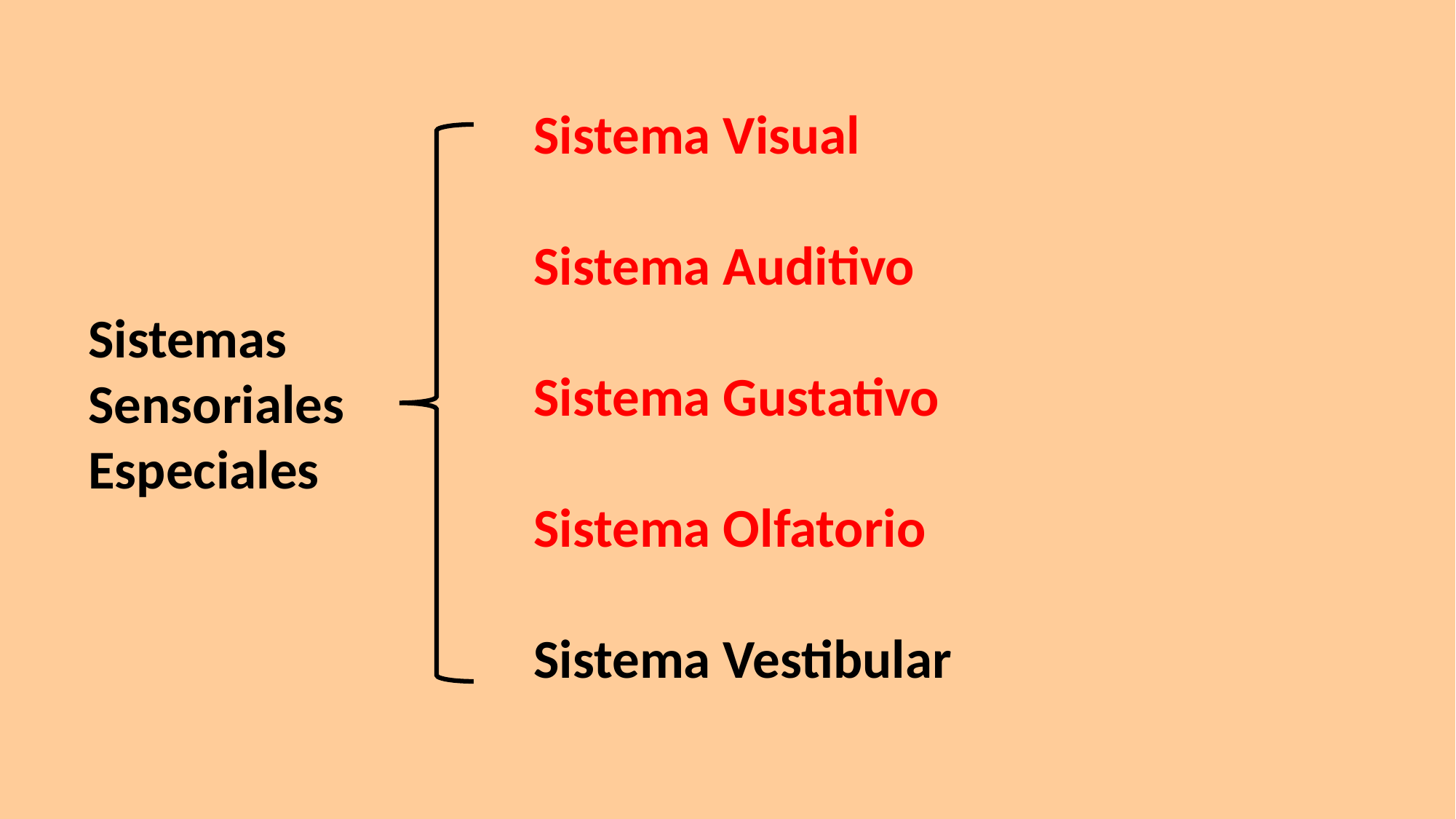

Sistema Visual

Sistema Auditivo

Sistema Gustativo

Sistema Olfatorio

Sistema Vestibular

Sistemas Sensoriales
Especiales